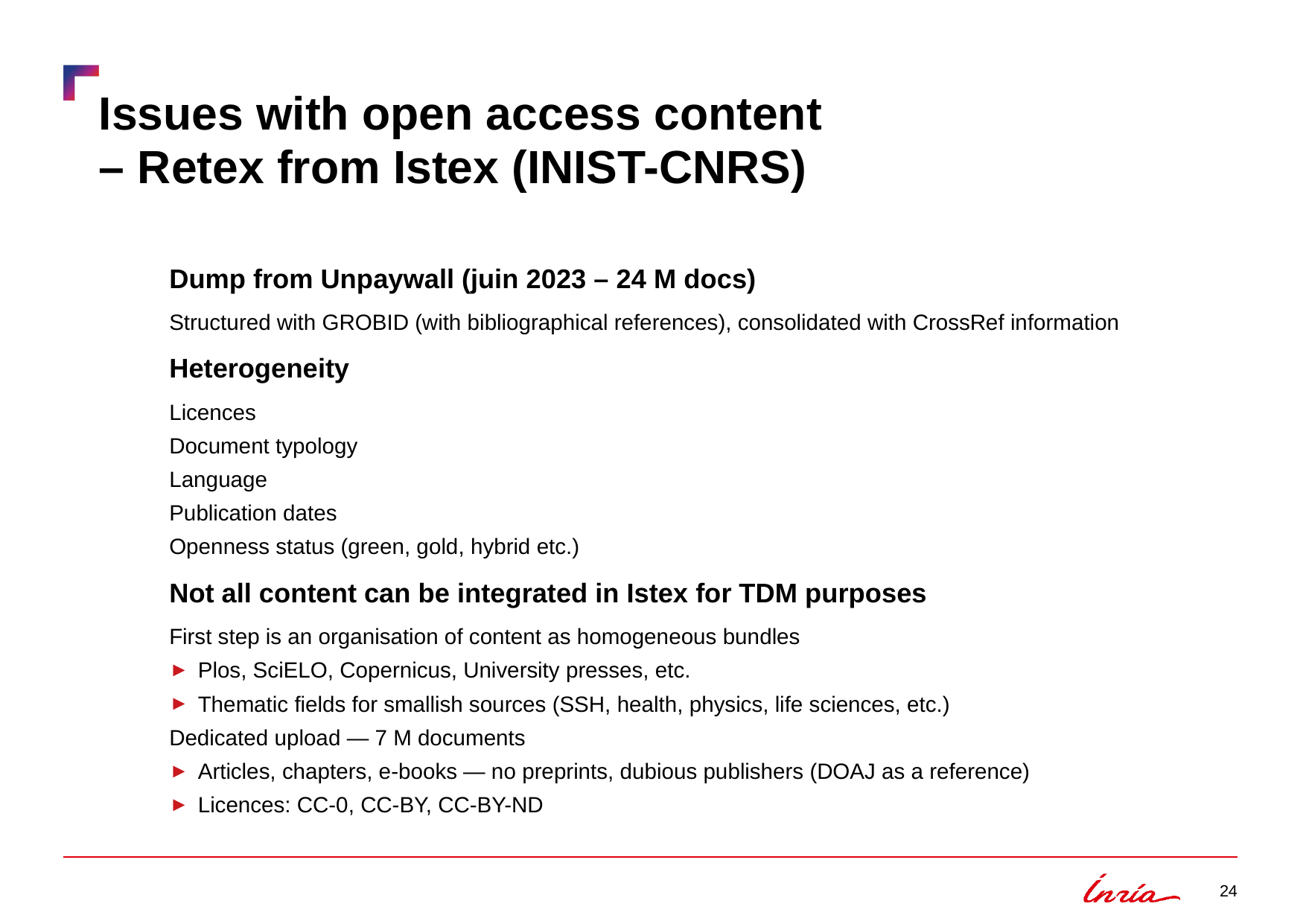

# Issues with open access content – Retex from Istex (INIST-CNRS)
Dump from Unpaywall (juin 2023 – 24 M docs)
Structured with GROBID (with bibliographical references), consolidated with CrossRef information
Heterogeneity
Licences
Document typology
Language
Publication dates
Openness status (green, gold, hybrid etc.)
Not all content can be integrated in Istex for TDM purposes
First step is an organisation of content as homogeneous bundles
Plos, SciELO, Copernicus, University presses, etc.
Thematic fields for smallish sources (SSH, health, physics, life sciences, etc.)
Dedicated upload — 7 M documents
Articles, chapters, e-books — no preprints, dubious publishers (DOAJ as a reference)
Licences: CC-0, CC-BY, CC-BY-ND
24